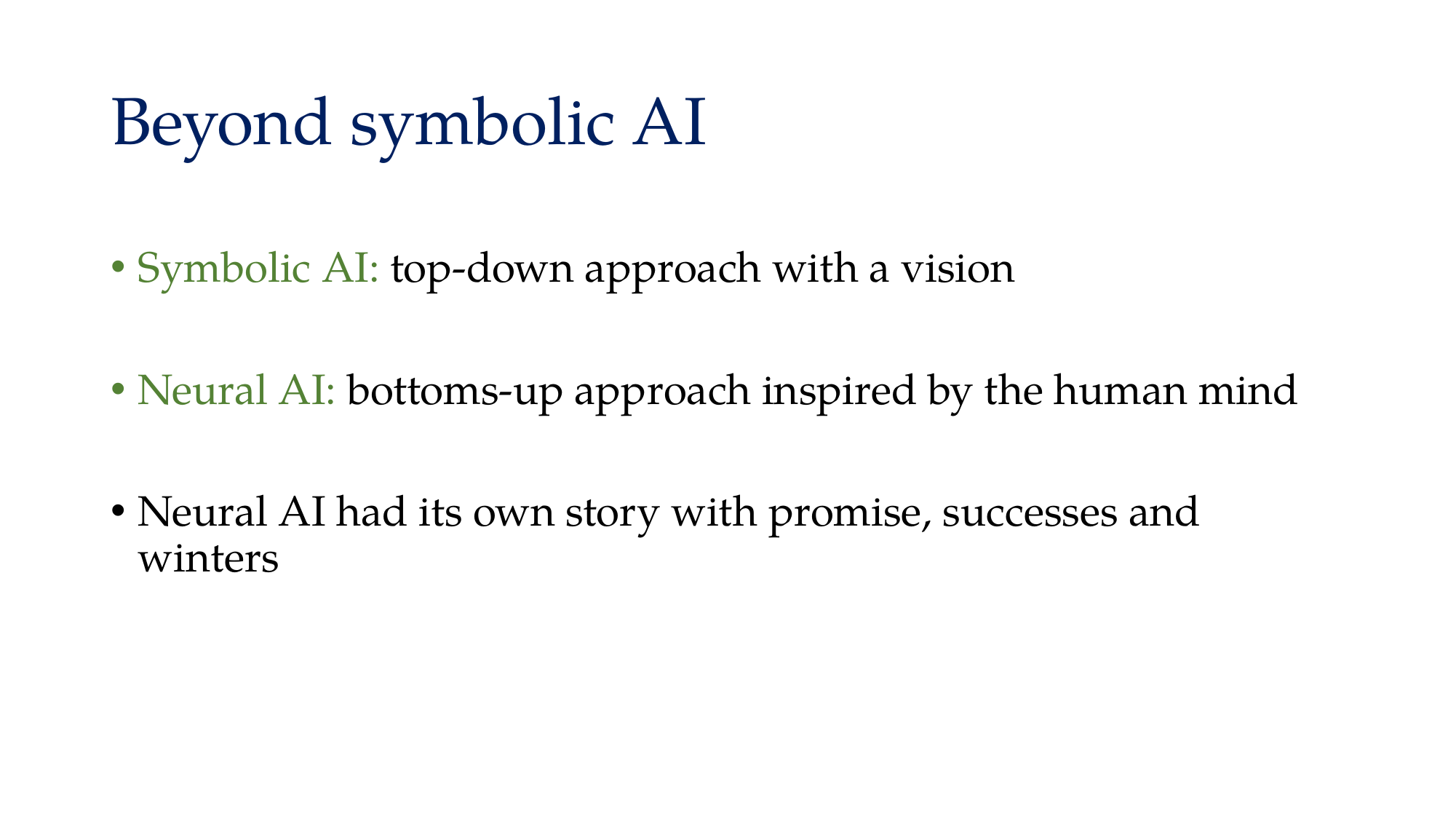

# Beyond symbolic AI
Symbolic AI: top-down approach with a vision

Neural AI: bottoms-up approach inspired by the human mind

Neural AI had its own story with promise, successes and winters